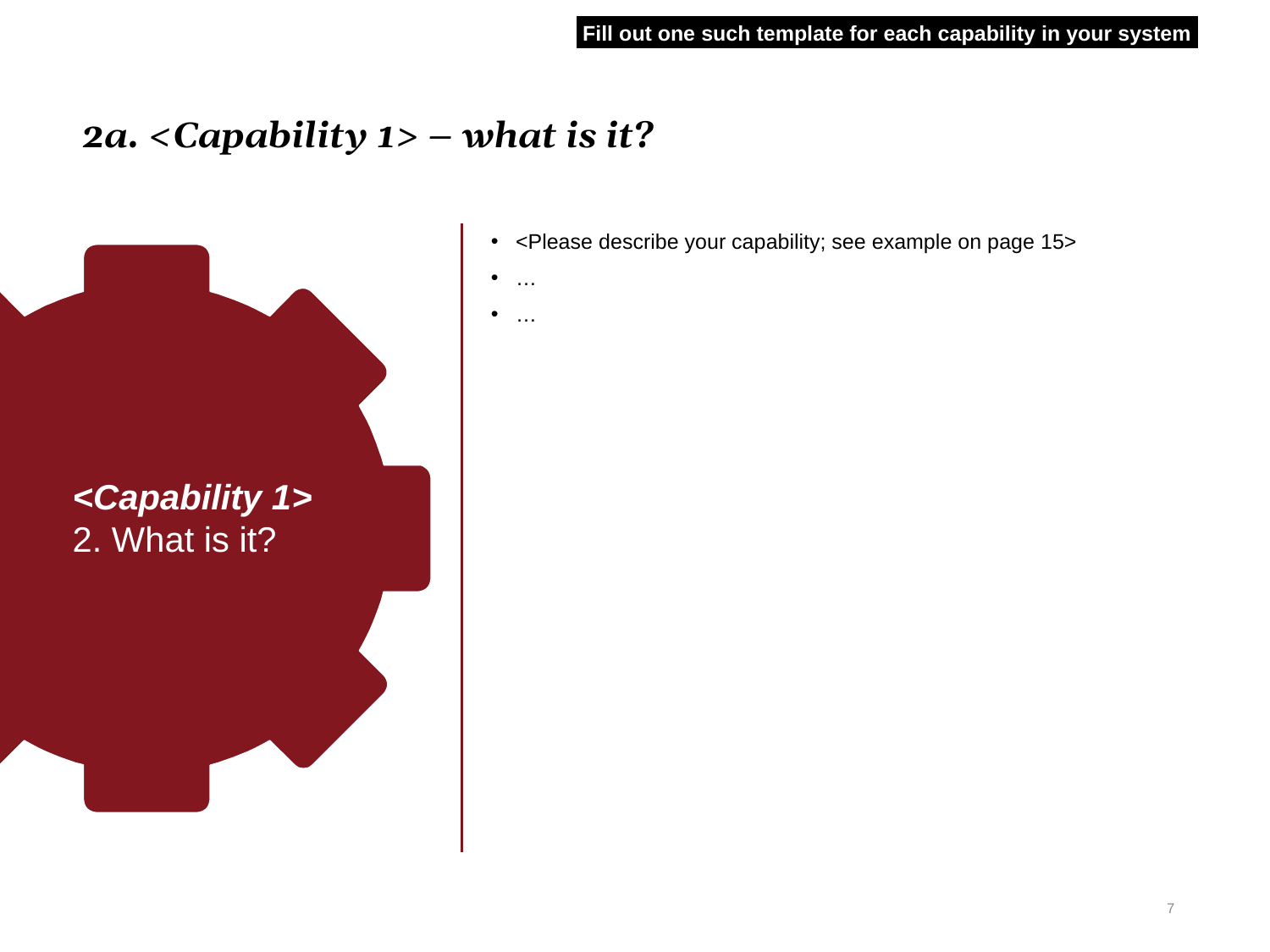

Fill out one such template for each capability in your system
# 2a. <Capability 1> – what is it?
<Please describe your capability; see example on page 15>
…
…

<Capability 1>
2. What is it?

7